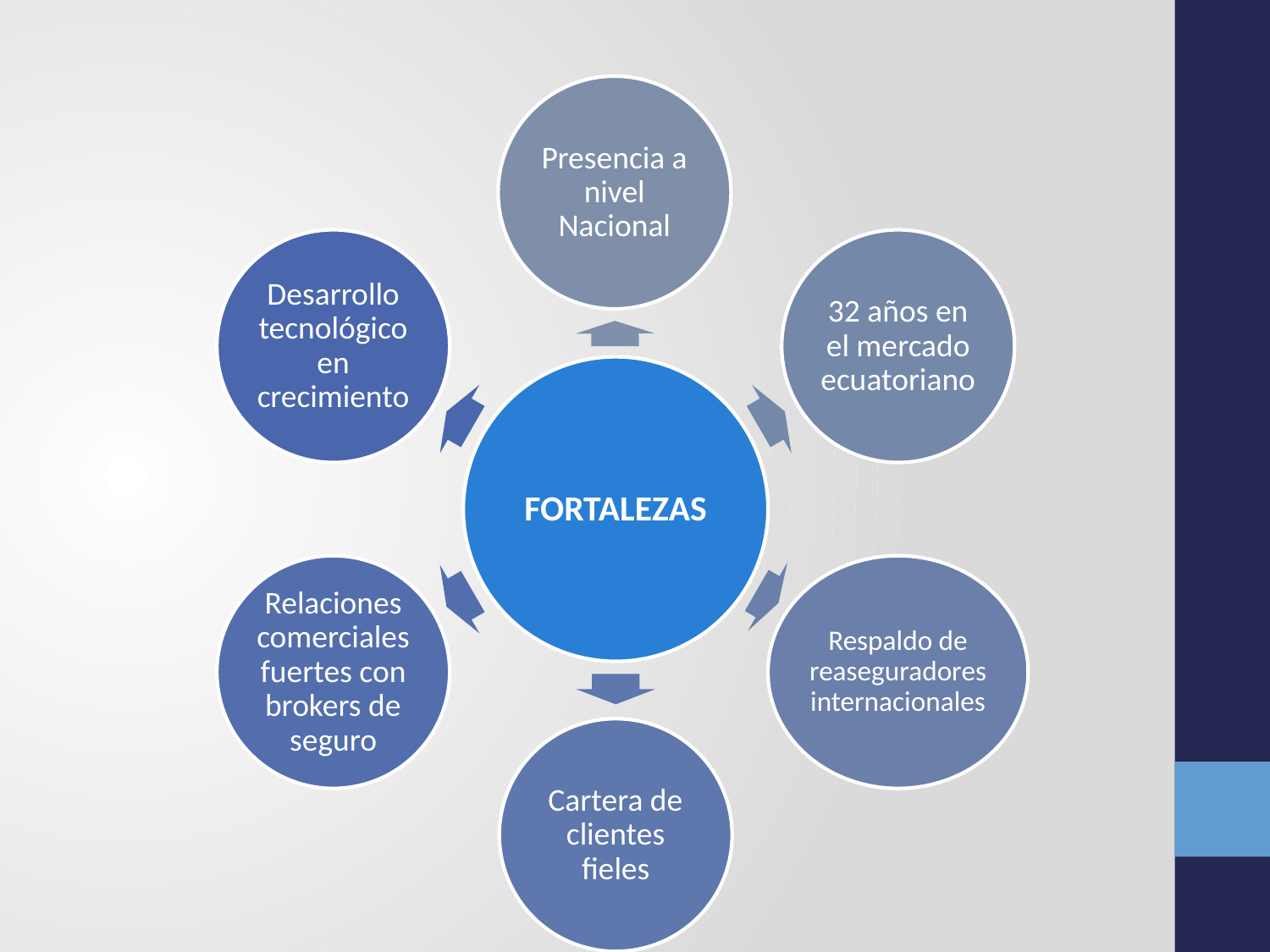

#
FORTALEZAS

Presencia a nivel Nacional

32 años en el mercado ecuatoriano

Respaldo de reaseguradores internacionales

Cartera de clientes fieles

Relaciones comerciales fuertes con brokers de seguro

Desarrollo tecnológico en crecimiento